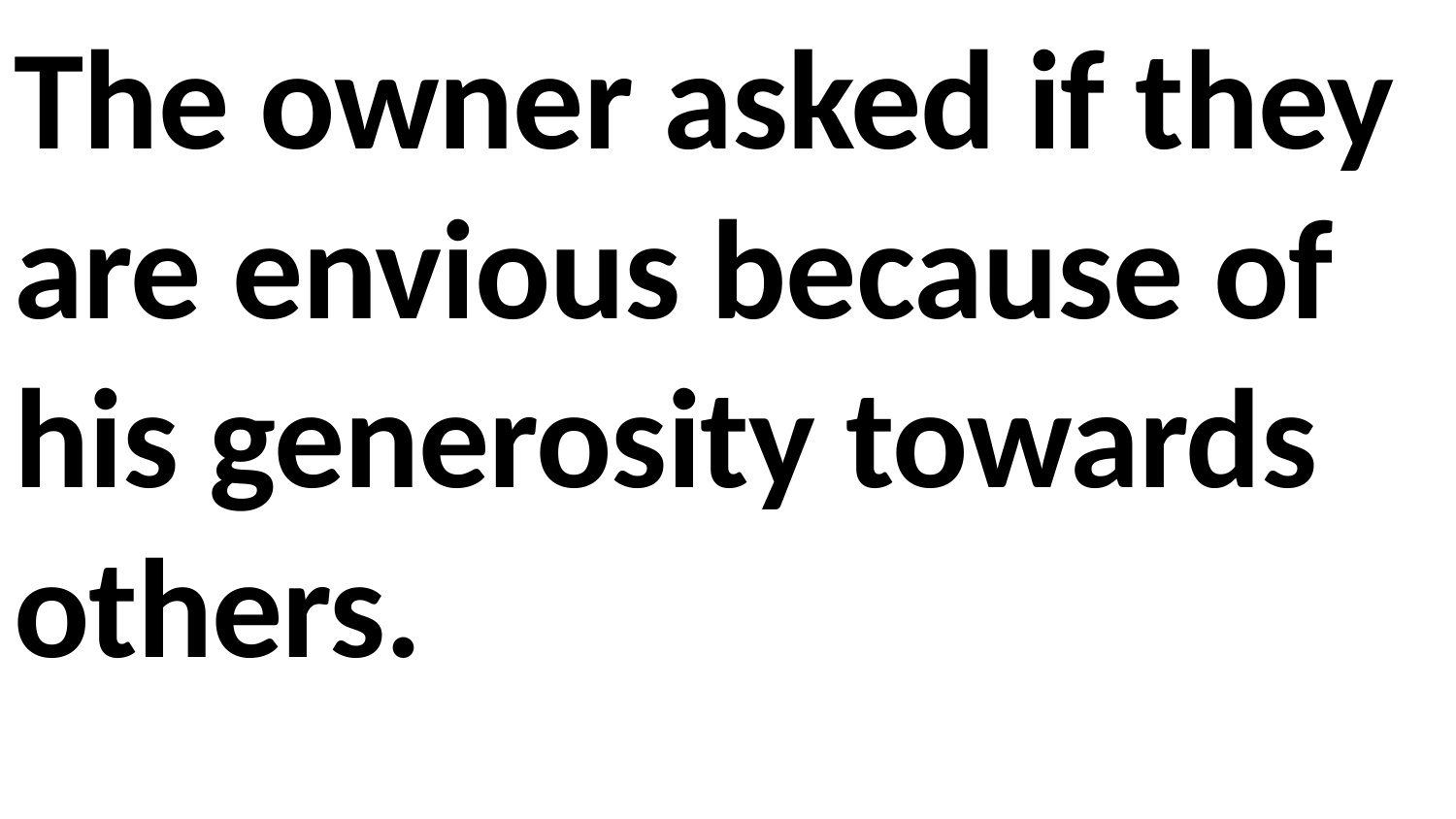

The owner asked if they are envious because of his generosity towards others.